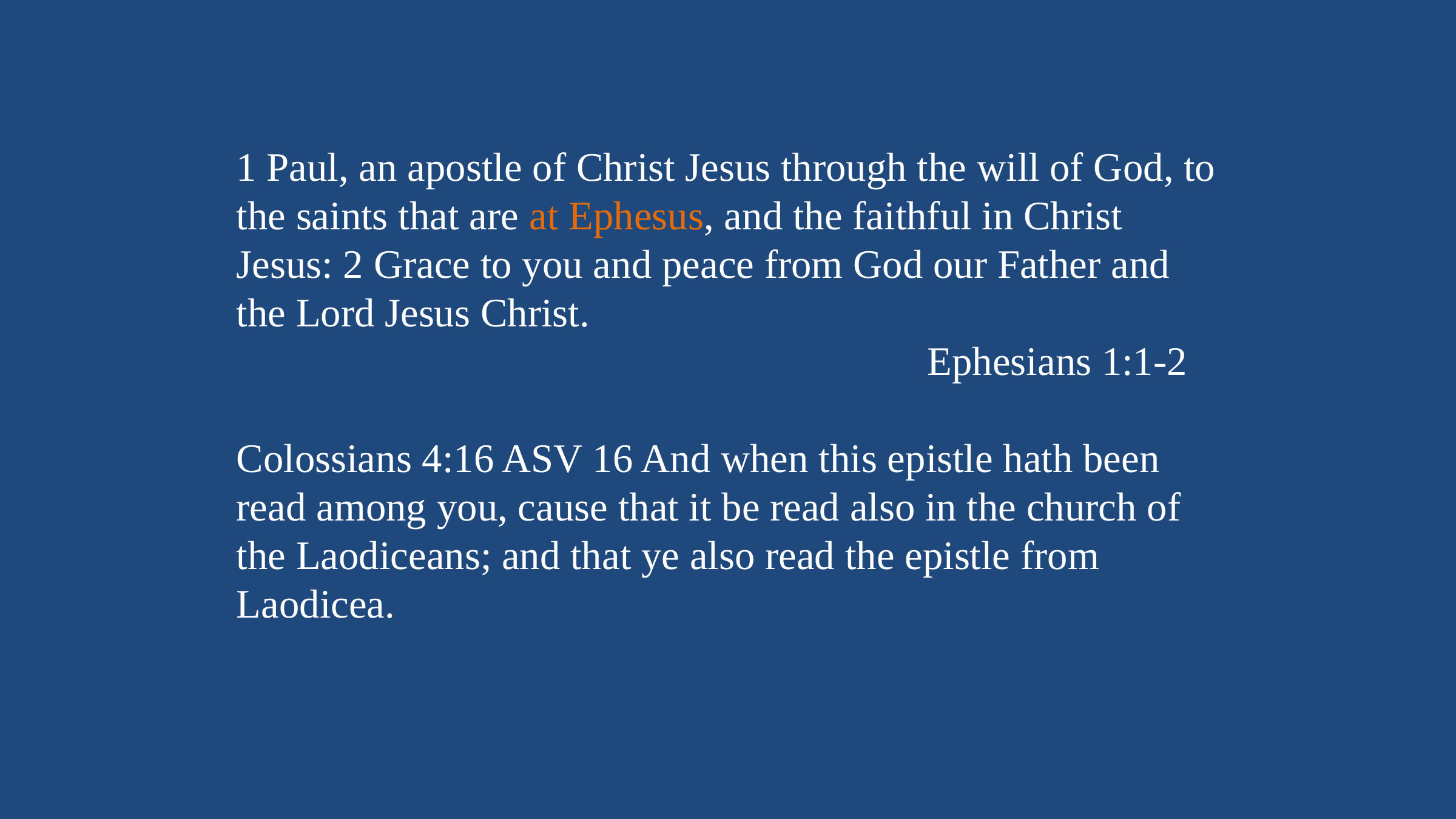

1 Paul, an apostle of Christ Jesus through the will of God, to the saints that are at Ephesus, and the faithful in Christ Jesus: 2 Grace to you and peace from God our Father and the Lord Jesus Christ.
                                                                    Ephesians 1:1-2

Colossians 4:16 ASV 16 And when this epistle hath been read among you, cause that it be read also in the church of the Laodiceans; and that ye also read the epistle from Laodicea.